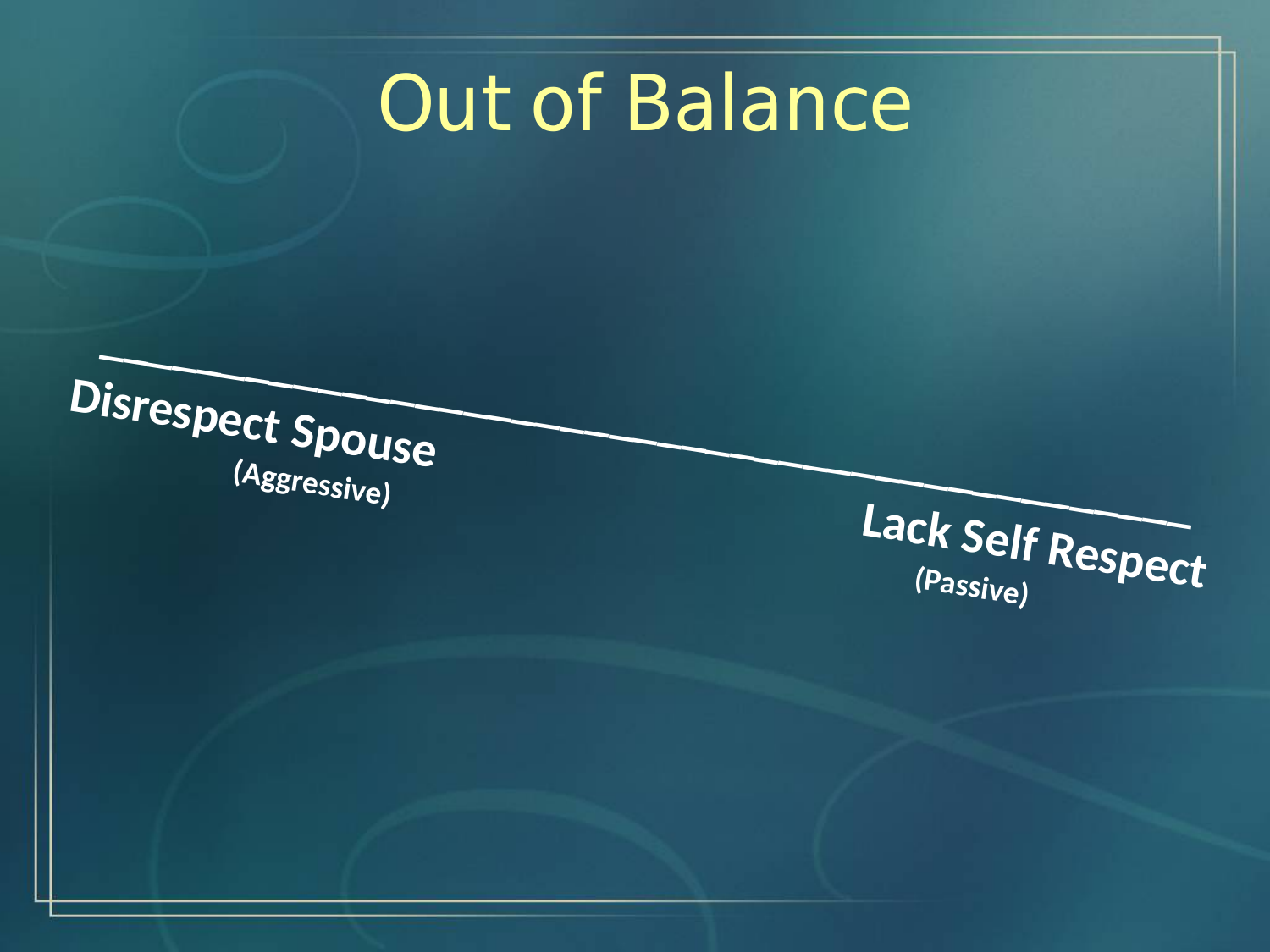

Out of Balance

_____________________________________________
Disrespect Spouse			          Lack Self Respect
(Aggressive)					(Passive)